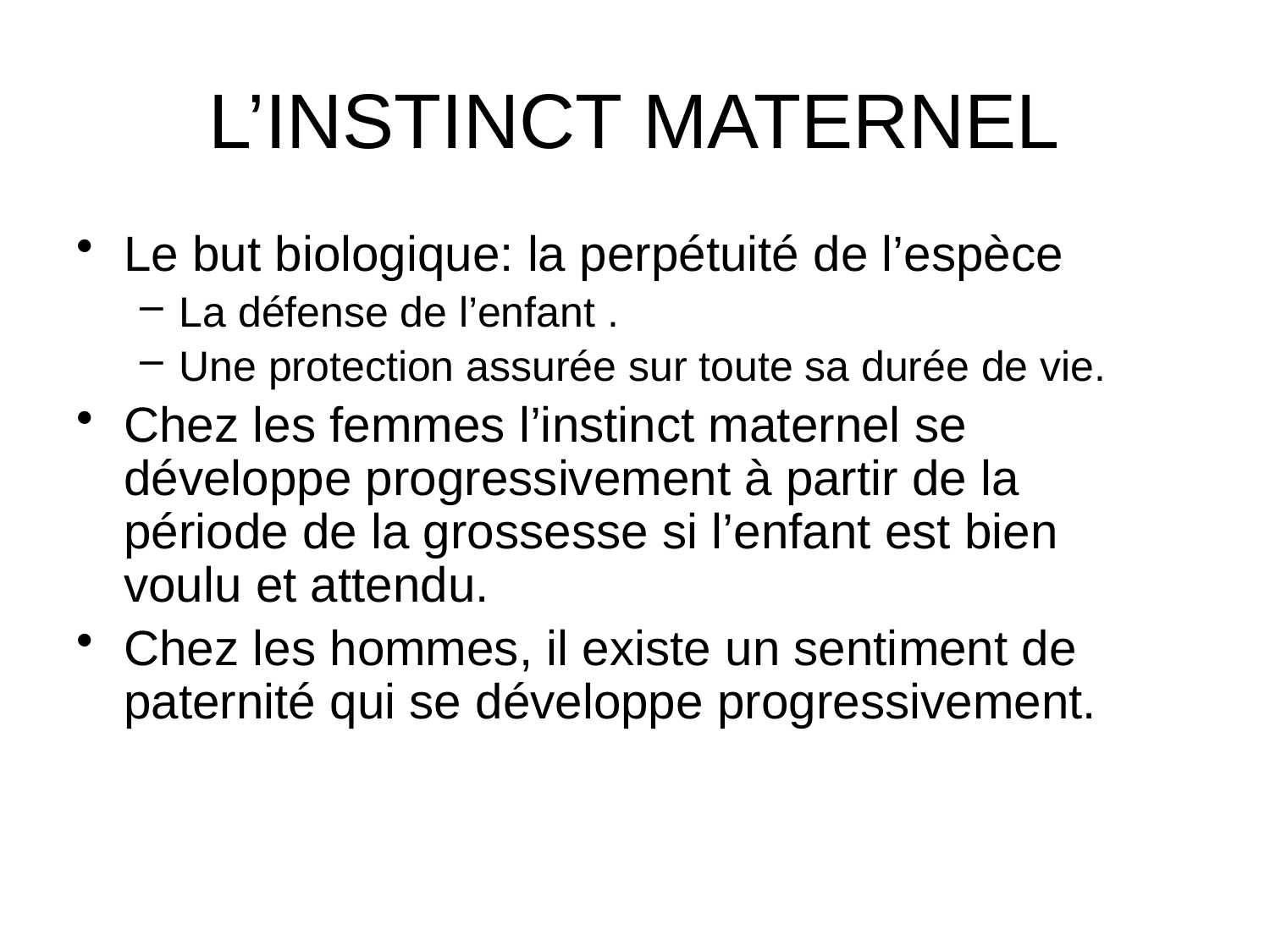

# L’INSTINCT MATERNEL
Le but biologique: la perpétuité de l’espèce
La défense de l’enfant .
Une protection assurée sur toute sa durée de vie.
Chez les femmes l’instinct maternel se développe progressivement à partir de la période de la grossesse si l’enfant est bien voulu et attendu.
Chez les hommes, il existe un sentiment de paternité qui se développe progressivement.